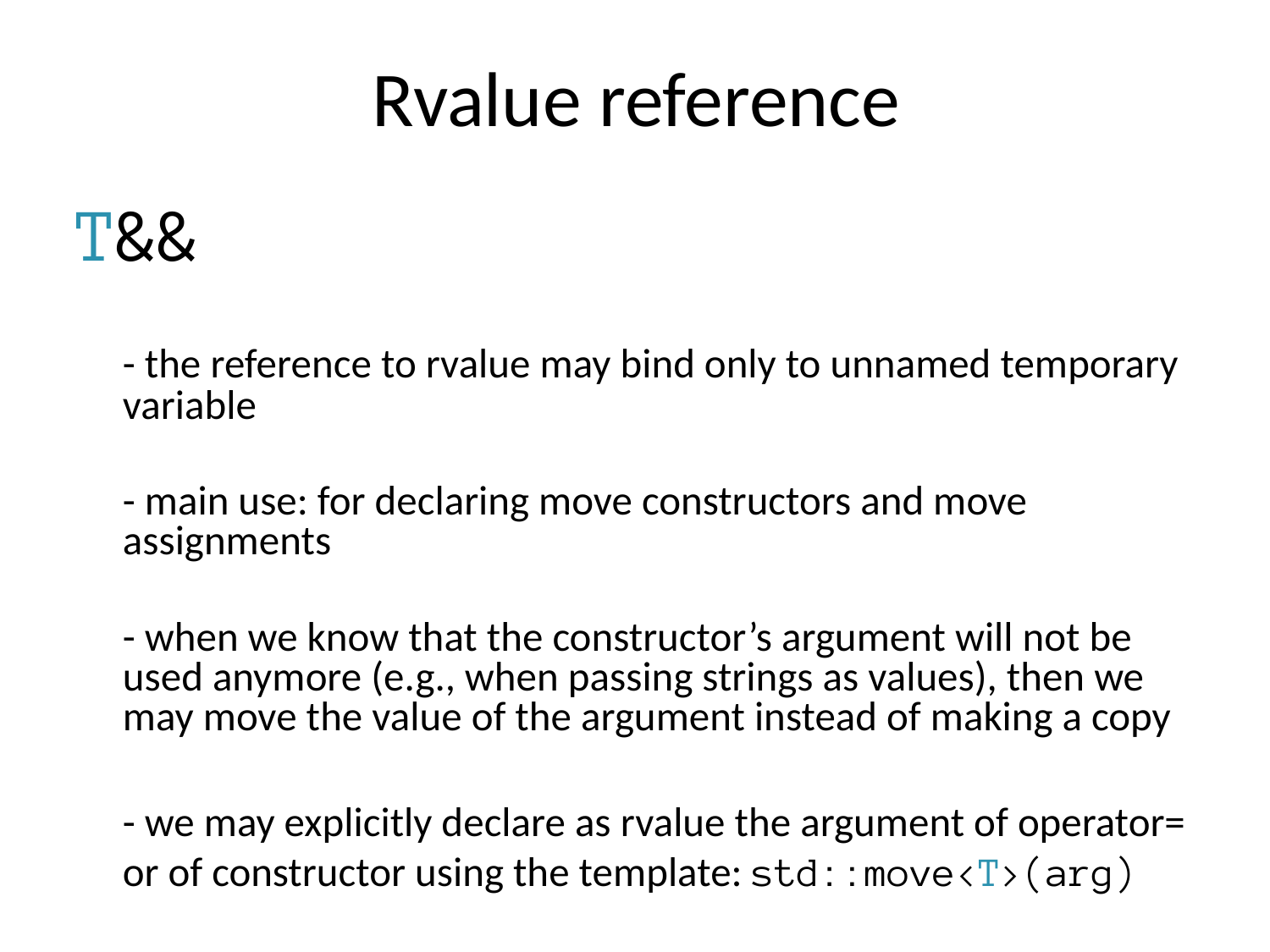

# Rvalue reference
T&&

	- the reference to rvalue may bind only to unnamed temporary variable

	- main use: for declaring move constructors and move assignments

	- when we know that the constructor’s argument will not be used anymore (e.g., when passing strings as values), then we may move the value of the argument instead of making a copy

	- we may explicitly declare as rvalue the argument of operator= or of constructor using the template: std::move<T>(arg)